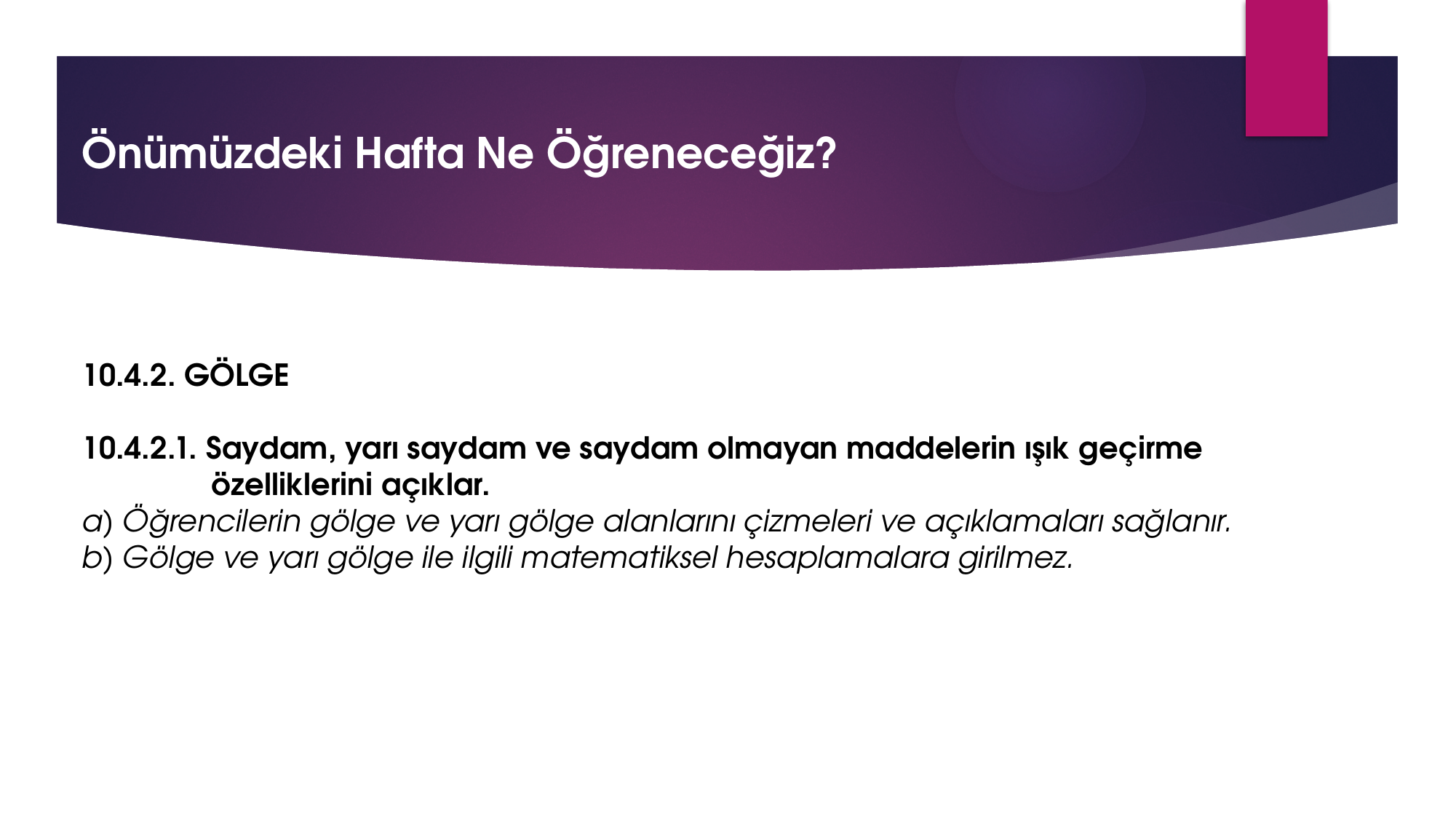

Önümüzdeki Hafta Ne Öğreneceğiz?

10.4.2. GÖLGE

10.4.2.1. Saydam, yarı saydam ve saydam olmayan maddelerin ışık geçirme özelliklerini açıklar.
a) Öğrencilerin gölge ve yarı gölge alanlarını çizmeleri ve açıklamaları sağlanır.
b) Gölge ve yarı gölge ile ilgili matematiksel hesaplamalara girilmez.